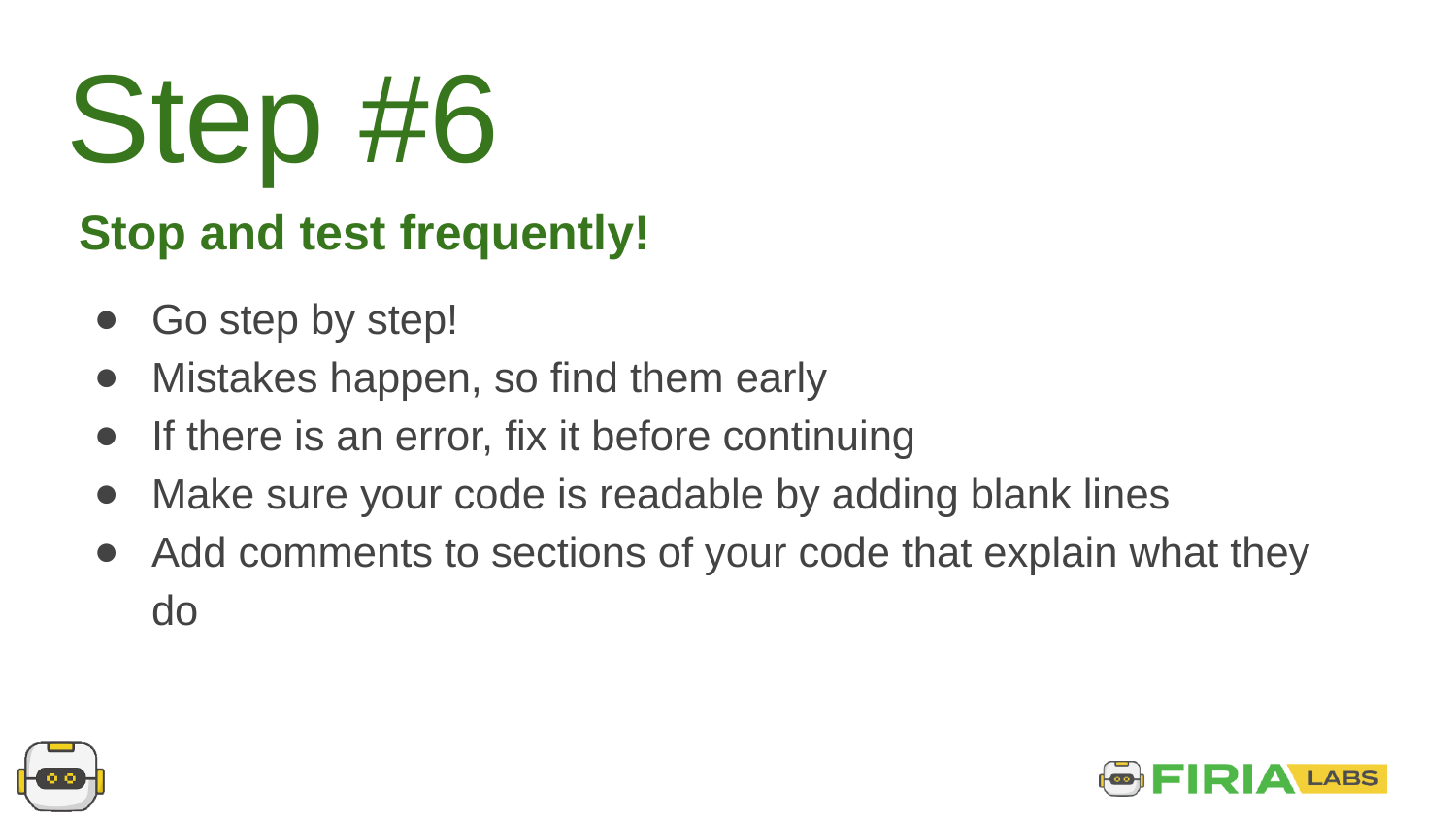

Step #6

Stop and test frequently!
Go step by step!
Mistakes happen, so find them early
If there is an error, fix it before continuing
Make sure your code is readable by adding blank lines
Add comments to sections of your code that explain what they do